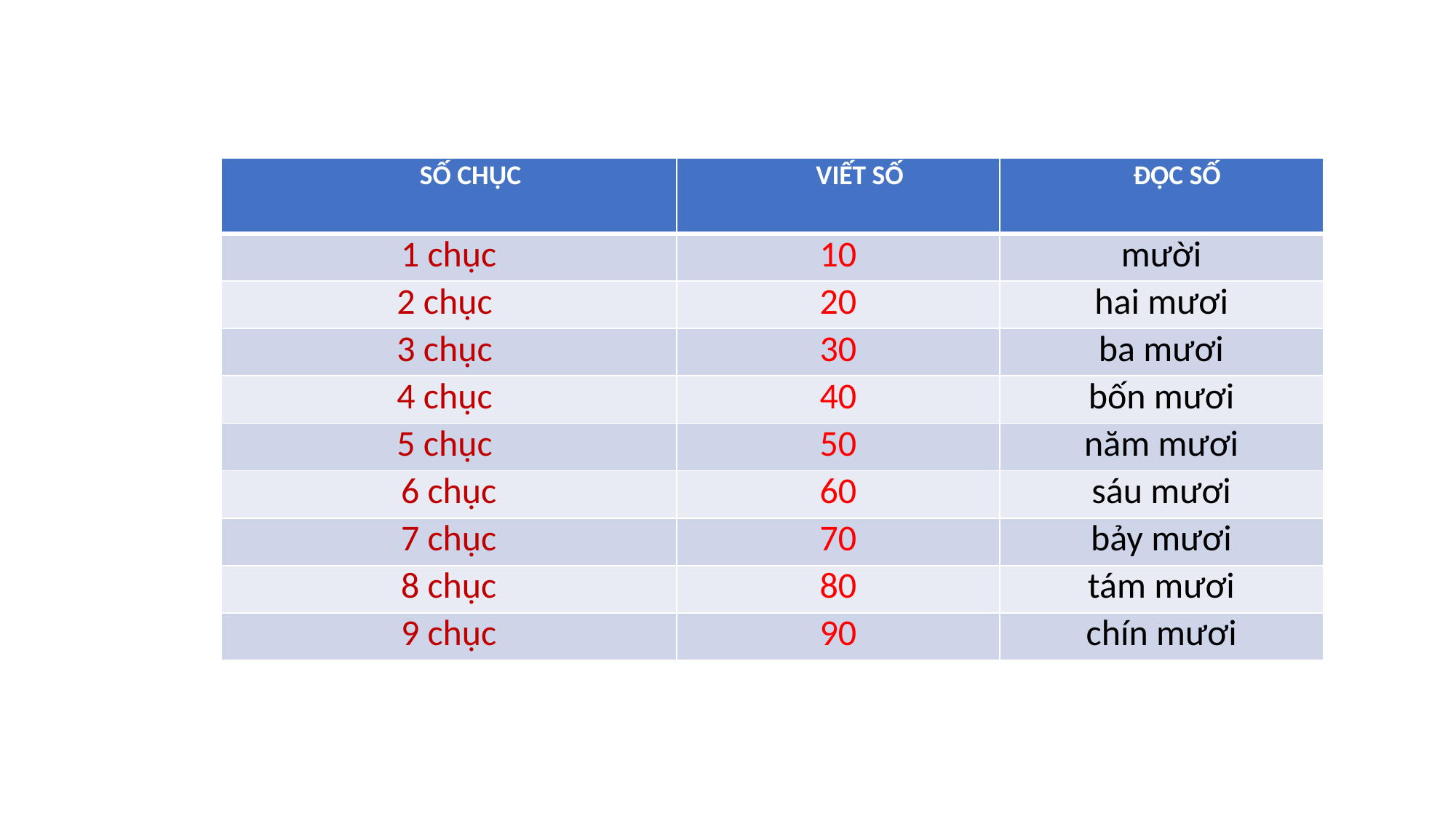

#
| SỐ CHỤC | VIẾT SỐ | ĐỌC SỐ |
| --- | --- | --- |
| 1 chục | 10 | mười |
| 2 chục | 20 | hai mươi |
| 3 chục | 30 | ba mươi |
| 4 chục | 40 | bốn mươi |
| 5 chục | 50 | năm mươi |
| 6 chục | 60 | sáu mươi |
| 7 chục | 70 | bảy mươi |
| 8 chục | 80 | tám mươi |
| 9 chục | 90 | chín mươi |